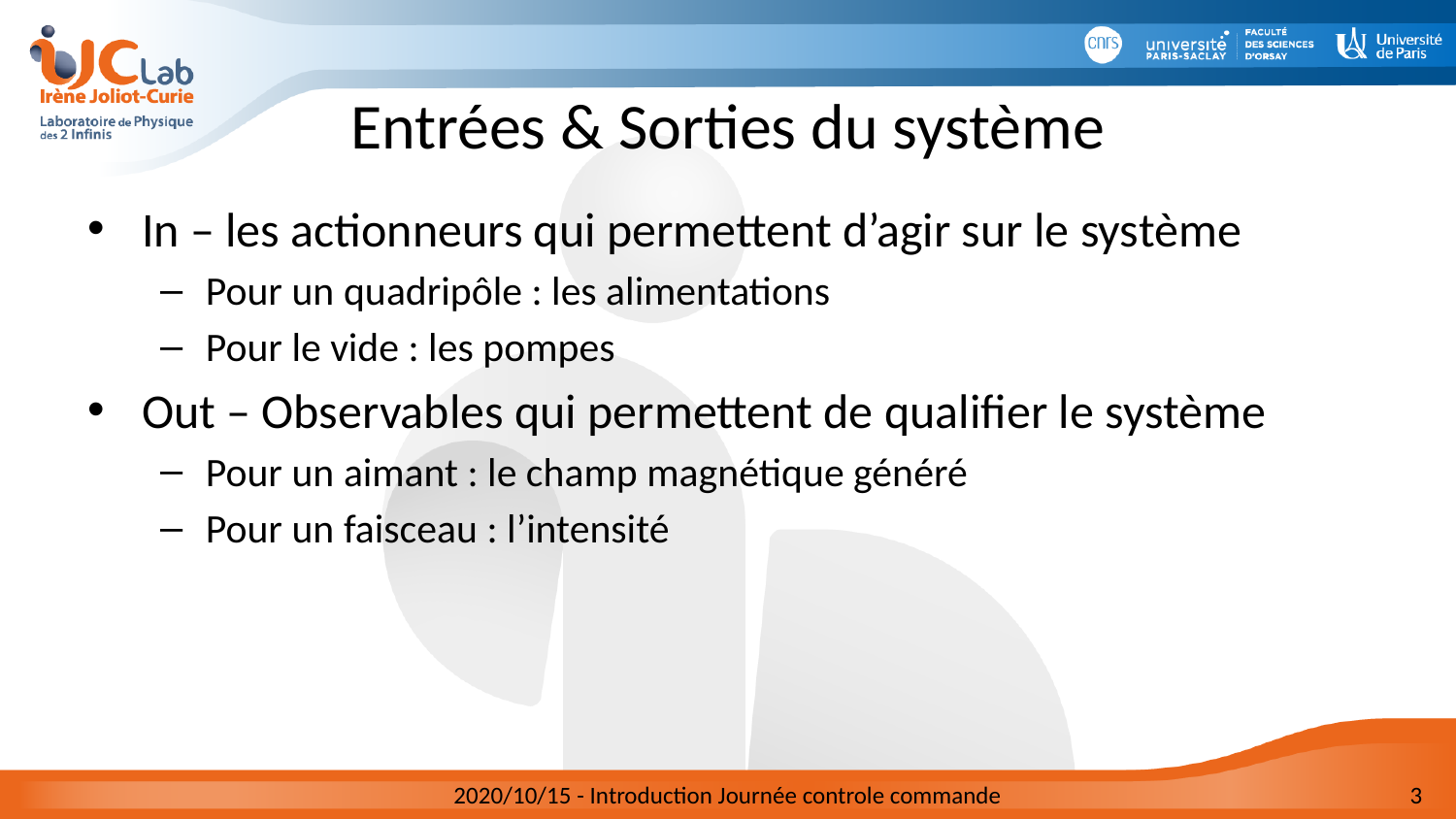

# Entrées & Sorties du système
In – les actionneurs qui permettent d’agir sur le système
Pour un quadripôle : les alimentations
Pour le vide : les pompes
Out – Observables qui permettent de qualifier le système
Pour un aimant : le champ magnétique généré
Pour un faisceau : l’intensité

2020/10/15 - Introduction Journée controle commande
3